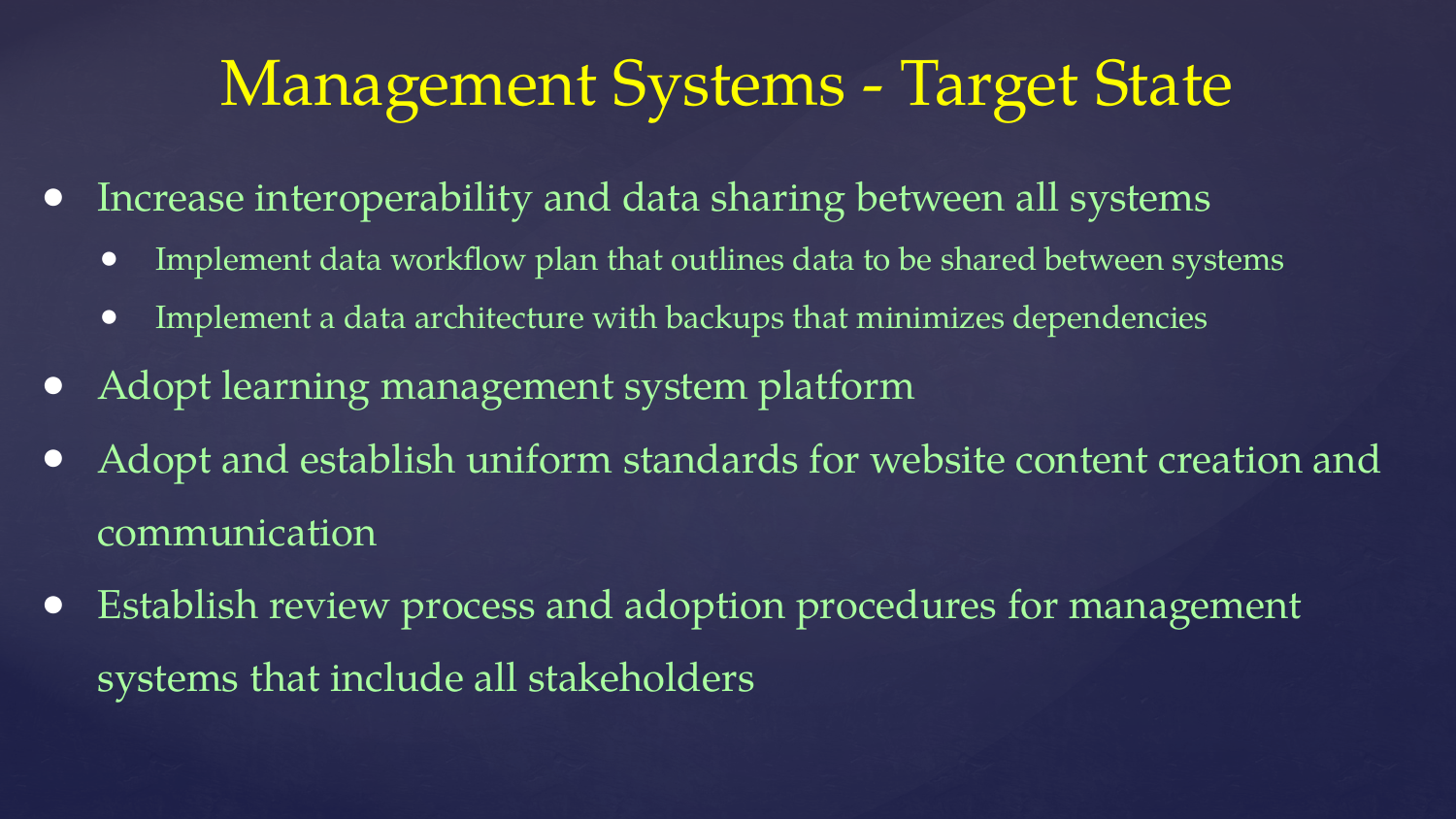

# Management Systems - Target State
Increase interoperability and data sharing between all systems
Implement data workflow plan that outlines data to be shared between systems
Implement a data architecture with backups that minimizes dependencies
Adopt learning management system platform
Adopt and establish uniform standards for website content creation and communication
Establish review process and adoption procedures for management systems that include all stakeholders